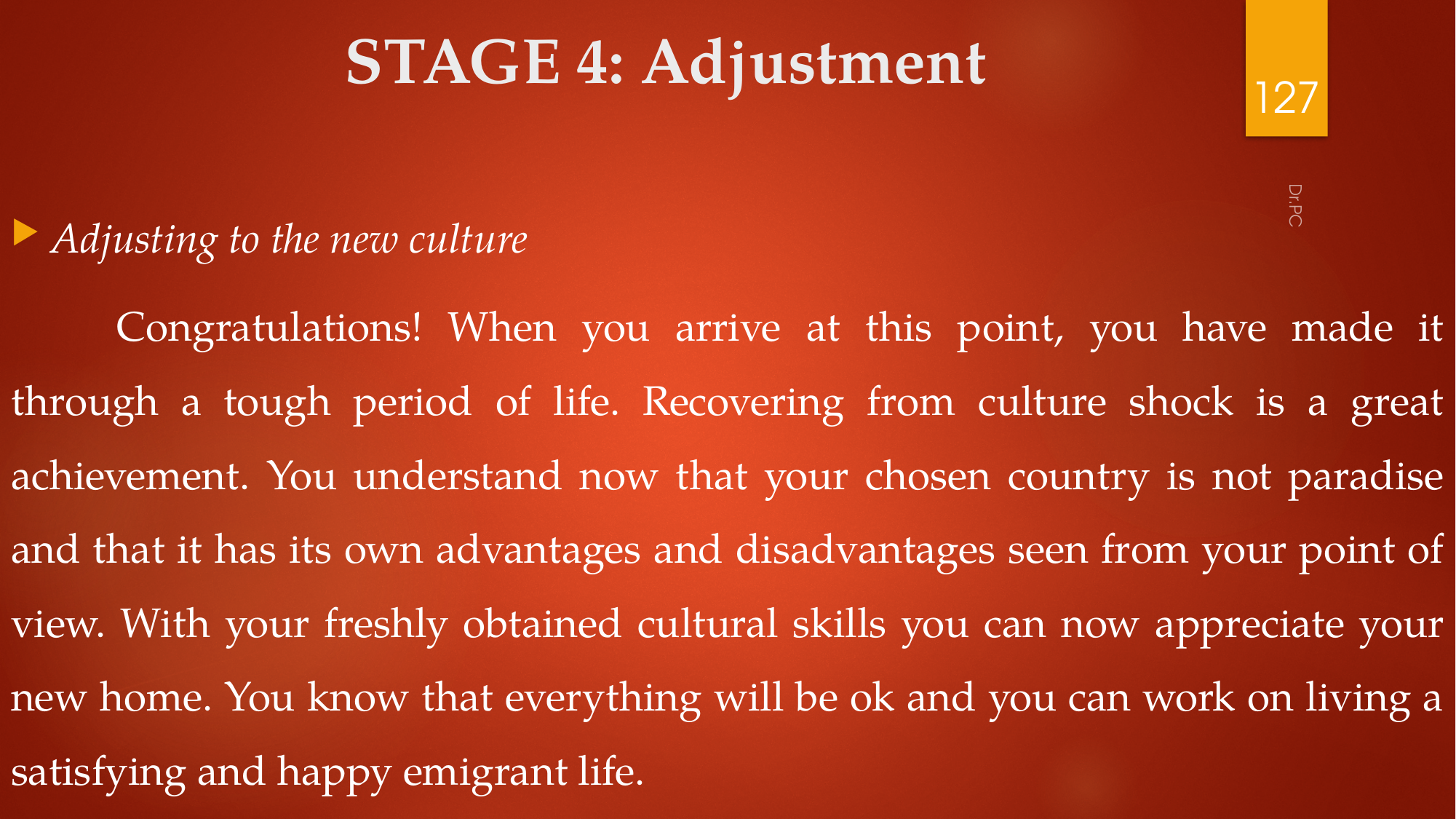

# STAGE 4: Adjustment
127
Adjusting to the new culture
	Congratulations! When you arrive at this point, you have made it through a tough period of life. Recovering from culture shock is a great achievement. You understand now that your chosen country is not paradise and that it has its own advantages and disadvantages seen from your point of view. With your freshly obtained cultural skills you can now appreciate your new home. You know that everything will be ok and you can work on living a satisfying and happy emigrant life.

Dr.PC